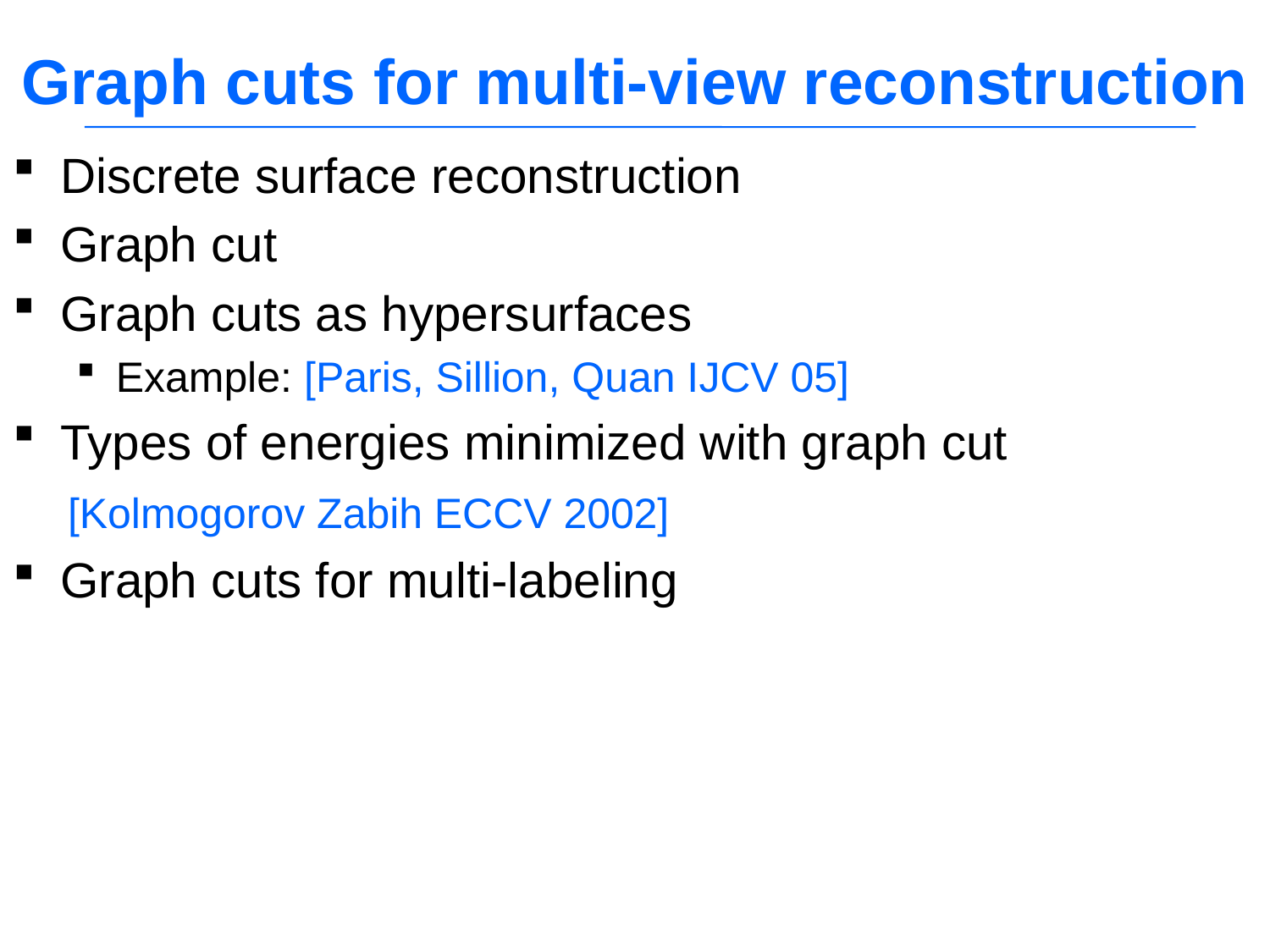

# Graph cuts for multi-view reconstruction
Discrete surface reconstruction
Graph cut
Graph cuts as hypersurfaces
Example: [Paris, Sillion, Quan IJCV 05]
Types of energies minimized with graph cut
    [Kolmogorov Zabih ECCV 2002]
Graph cuts for multi-labeling